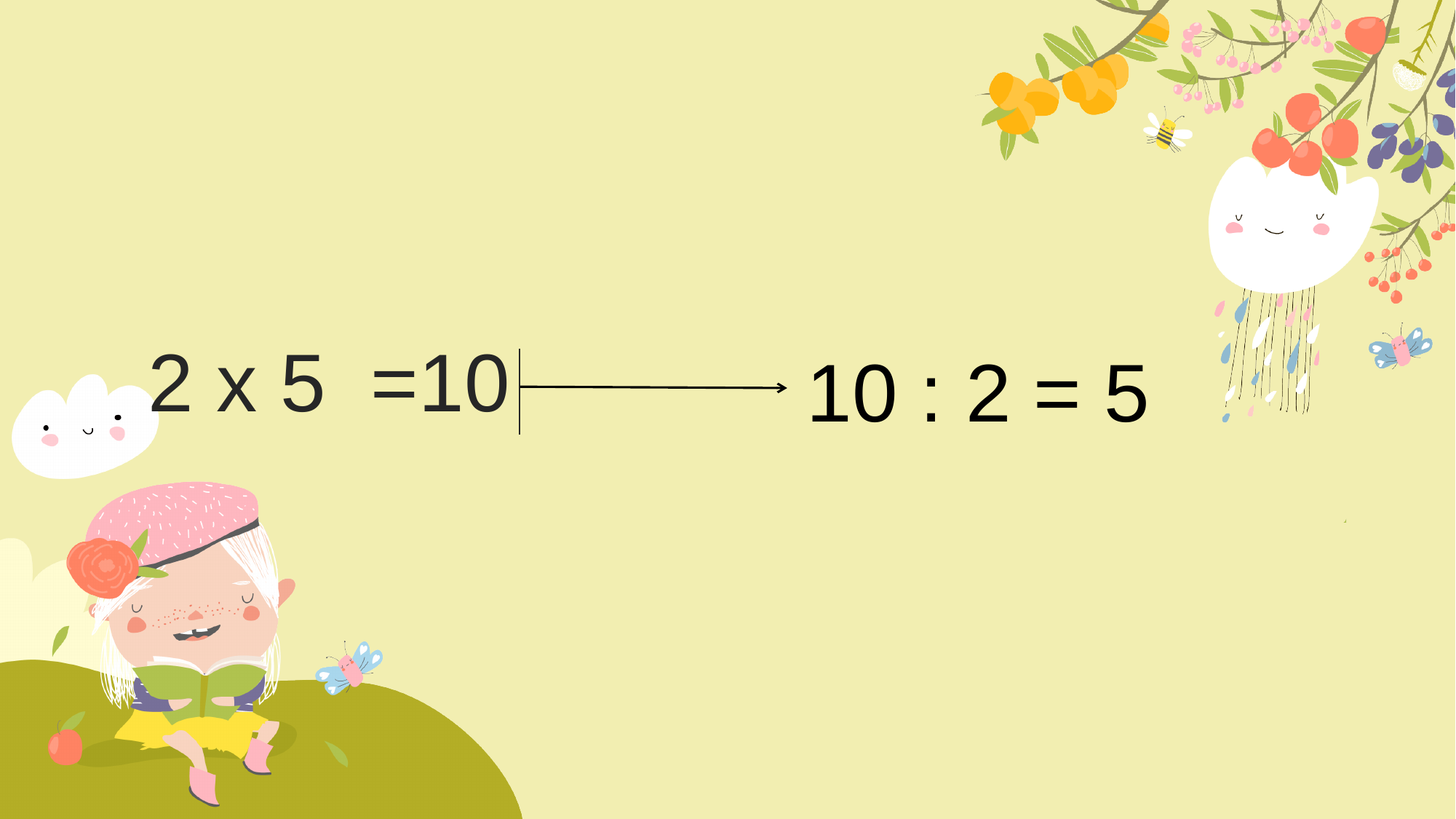

# 2 x 5  =10
10 : 2 = 5